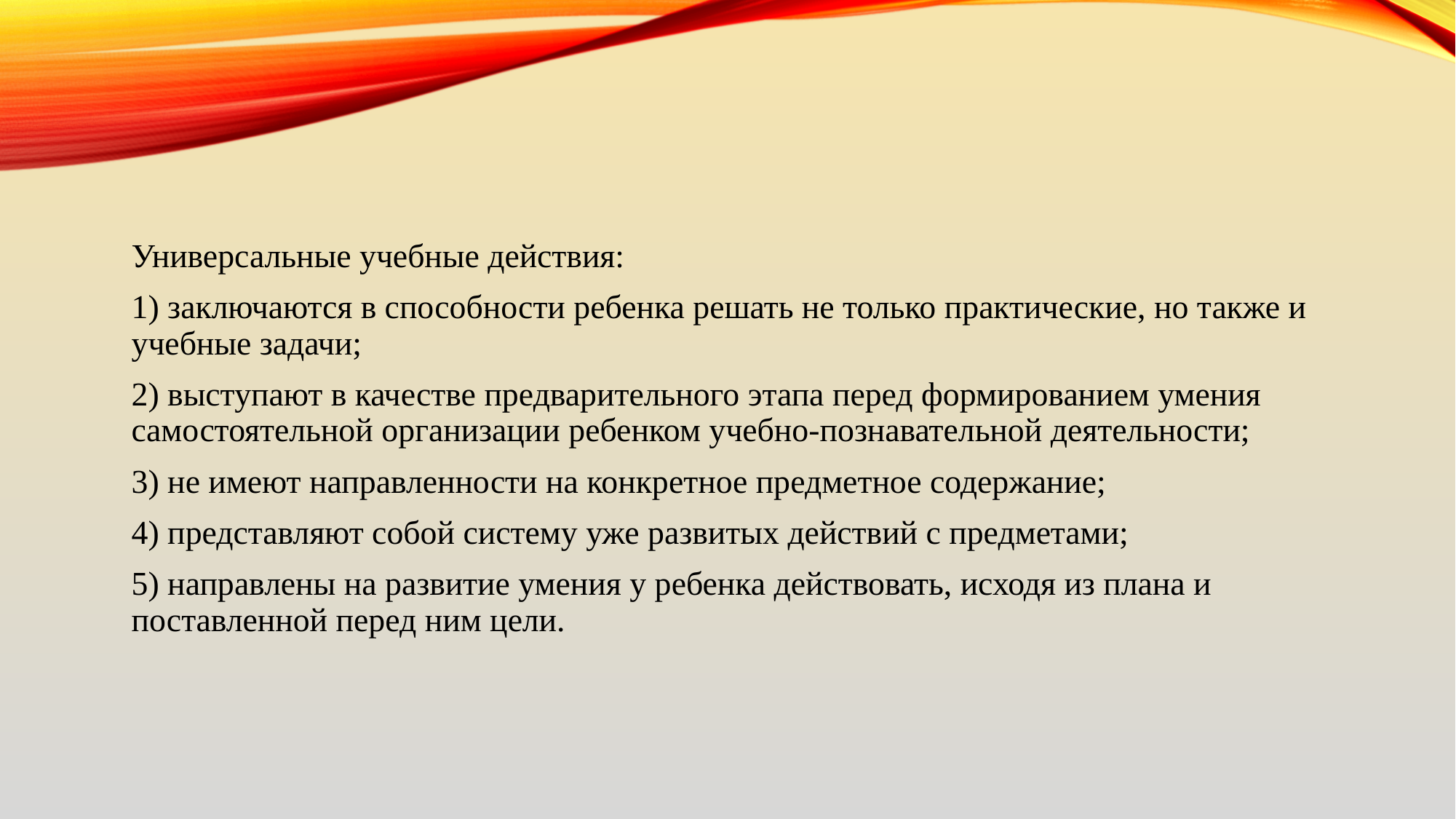

Универсальные учебные действия:
1) заключаются в способности ребенка решать не только практические, но также и учебные задачи;
2) выступают в качестве предварительного этапа перед формированием умения самостоятельной организации ребенком учебно-познавательной деятельности;
3) не имеют направленности на конкретное предметное содержание;
4) представляют собой систему уже развитых действий с предметами;
5) направлены на развитие умения у ребенка действовать, исходя из плана и поставленной перед ним цели.